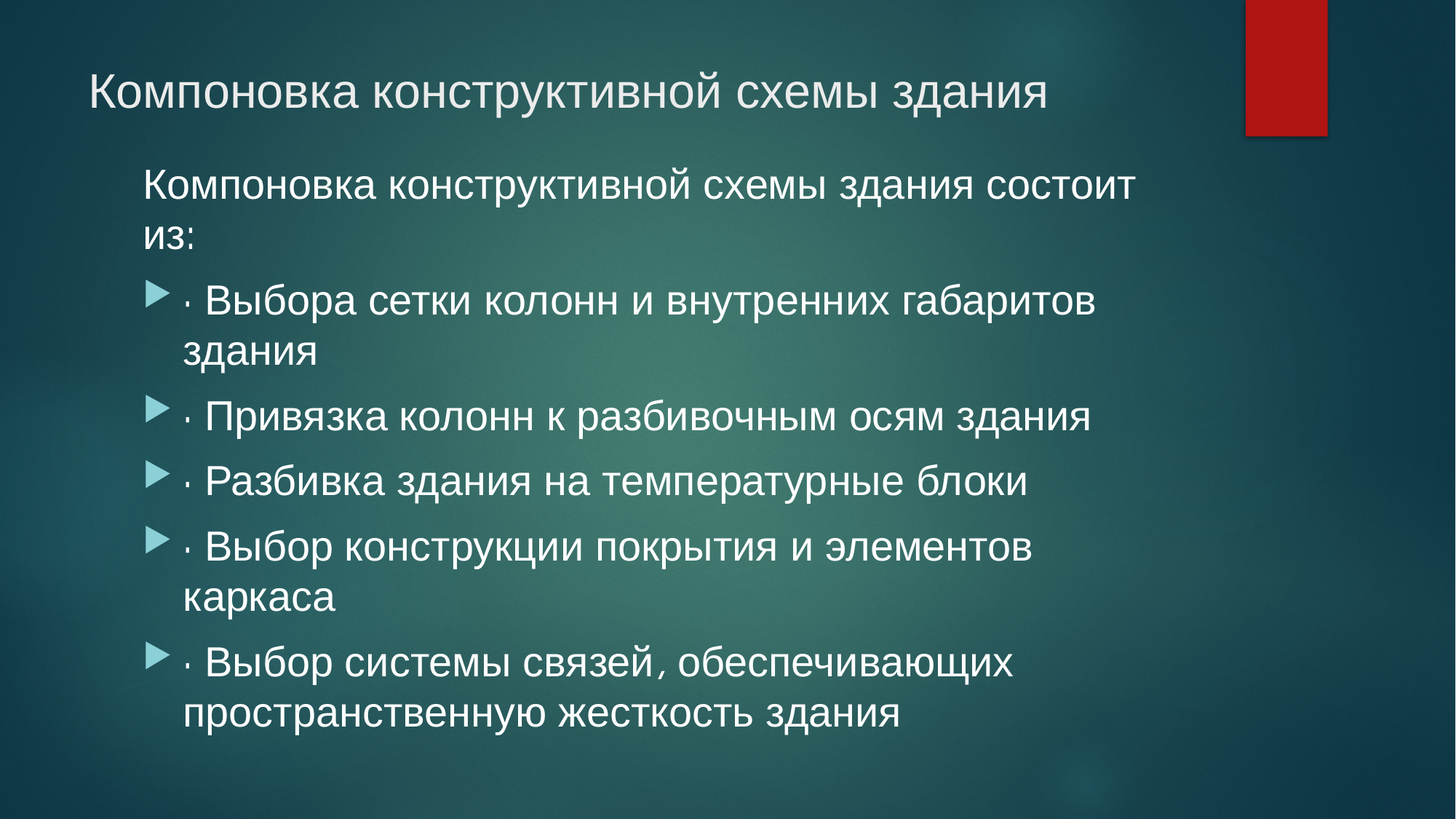

# Компоновка конструктивной схемы здания
Компоновка конструктивной схемы здания состоит из:
· Выбора сетки колонн и внутренних габаритов здания
· Привязка колонн к разбивочным осям здания
· Разбивка здания на температурные блоки
· Выбор конструкции покрытия и элементов каркаса
· Выбор системы связей, обеспечивающих пространственную жесткость здания